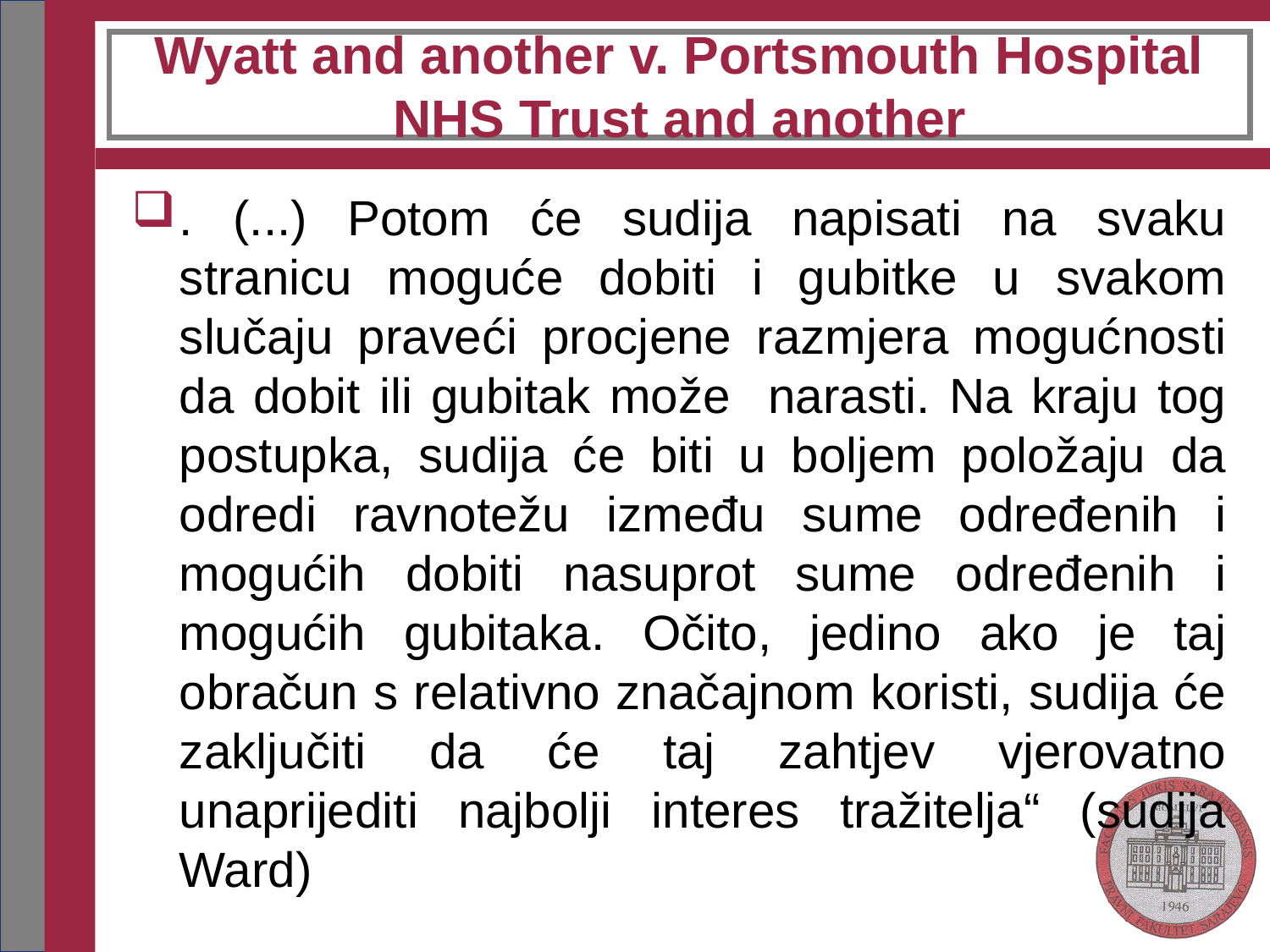

# Wyatt and another v. Portsmouth Hospital NHS Trust and another
. (...) Potom će sudija napisati na svaku stranicu moguće dobiti i gubitke u svakom slučaju praveći procjene razmjera mogućnosti da dobit ili gubitak može  narasti. Na kraju tog postupka, sudija će biti u boljem položaju da odredi ravnotežu između sume određenih i mogućih dobiti nasuprot sume određenih i mogućih gubitaka. Očito, jedino ako je taj obračun s relativno značajnom koristi, sudija će zaključiti da će taj zahtjev vjerovatno unaprijediti najbolji interes tražitelja“ (sudija Ward)